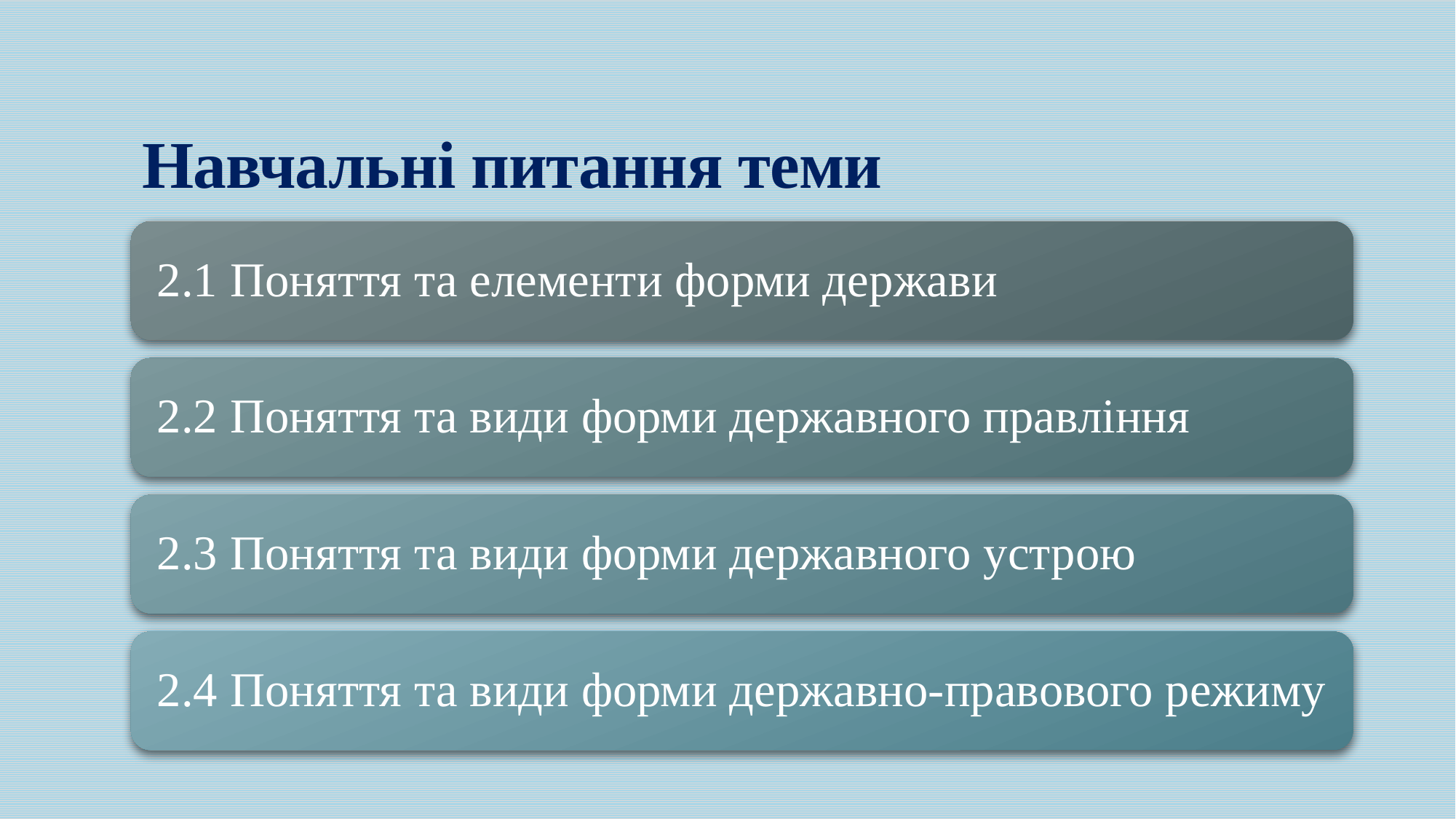

# Навчальні питання теми
2.1 Поняття та елементи форми держави
2.2 Поняття та види форми державного правління
2.3 Поняття та види форми державного устрою
2.4 Поняття та види форми державно-правового режиму